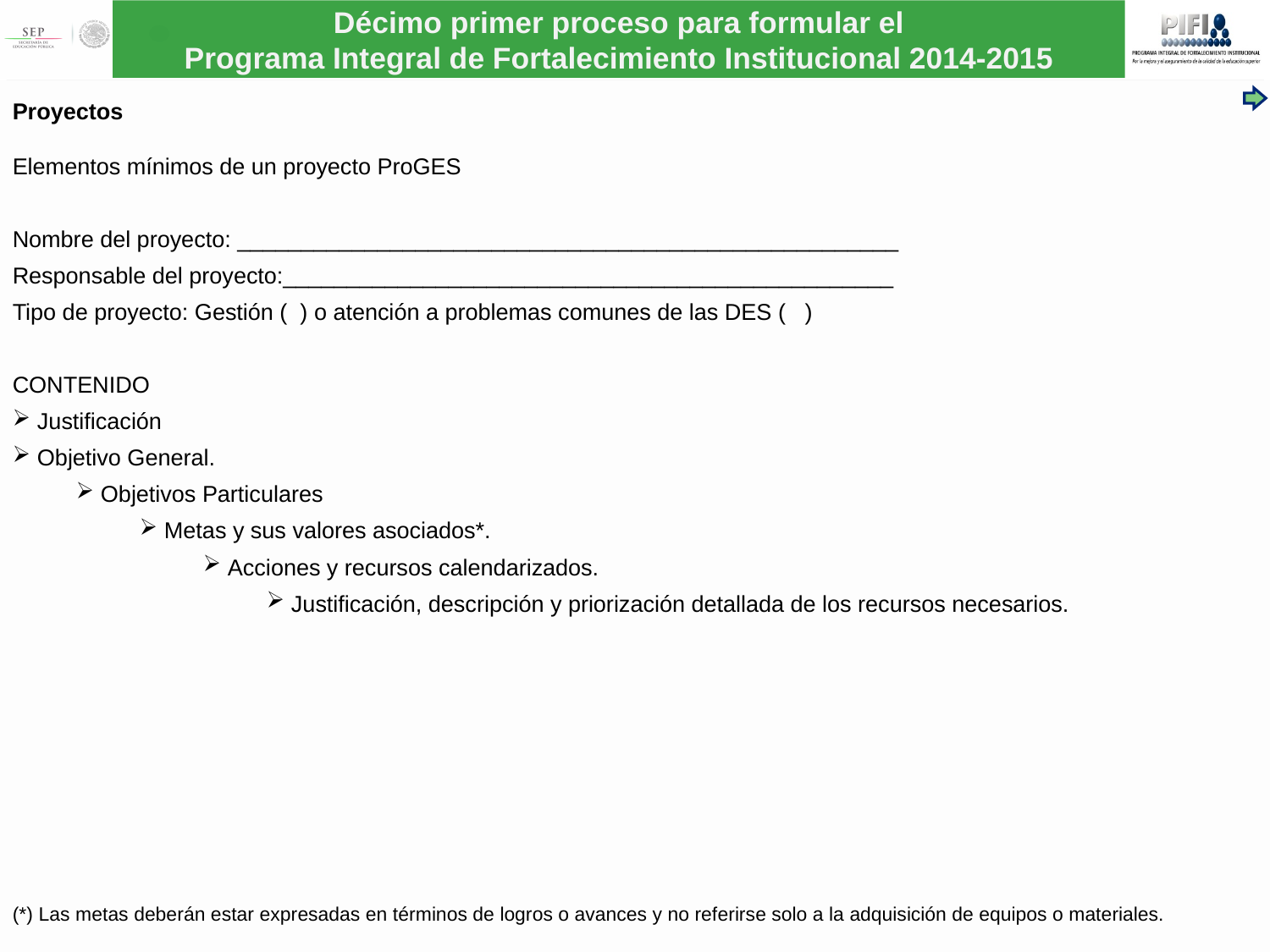

Proyectos

Elementos mínimos de un proyecto ProGES

Nombre del proyecto: ____________________________________________________
Responsable del proyecto:________________________________________________
Tipo de proyecto: Gestión (  ) o atención a problemas comunes de las DES (   )

CONTENIDO
Justificación
Objetivo General.
Objetivos Particulares
Metas y sus valores asociados*.
Acciones y recursos calendarizados.
Justificación, descripción y priorización detallada de los recursos necesarios.

(*) Las metas deberán estar expresadas en términos de logros o avances y no referirse solo a la adquisición de equipos o materiales.